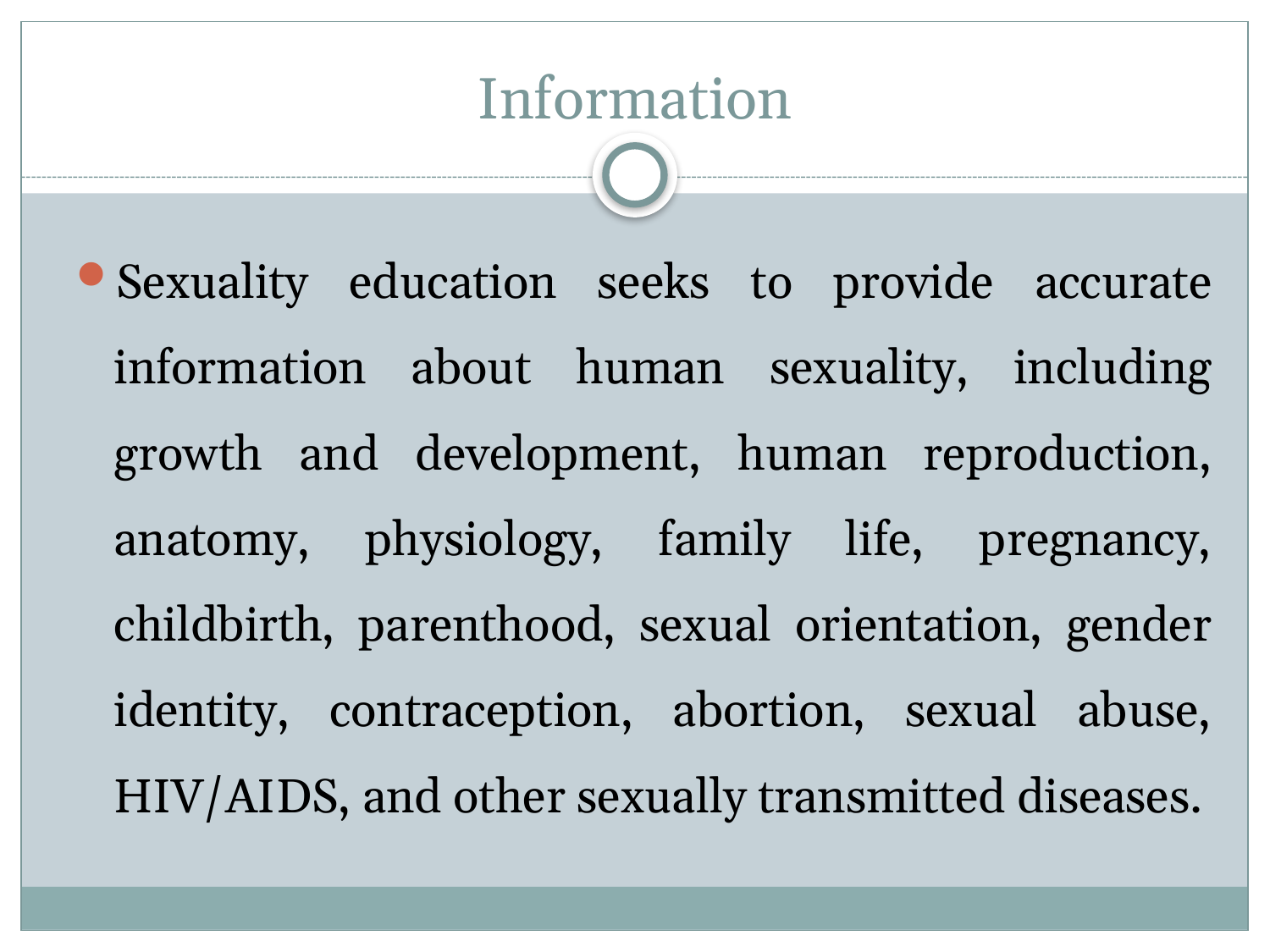

# Information
Sexuality education seeks to provide accurate information about human sexuality, including growth and development, human reproduction, anatomy, physiology, family life, pregnancy, childbirth, parenthood, sexual orientation, gender identity, contraception, abortion, sexual abuse, HIV/AIDS, and other sexually transmitted diseases.